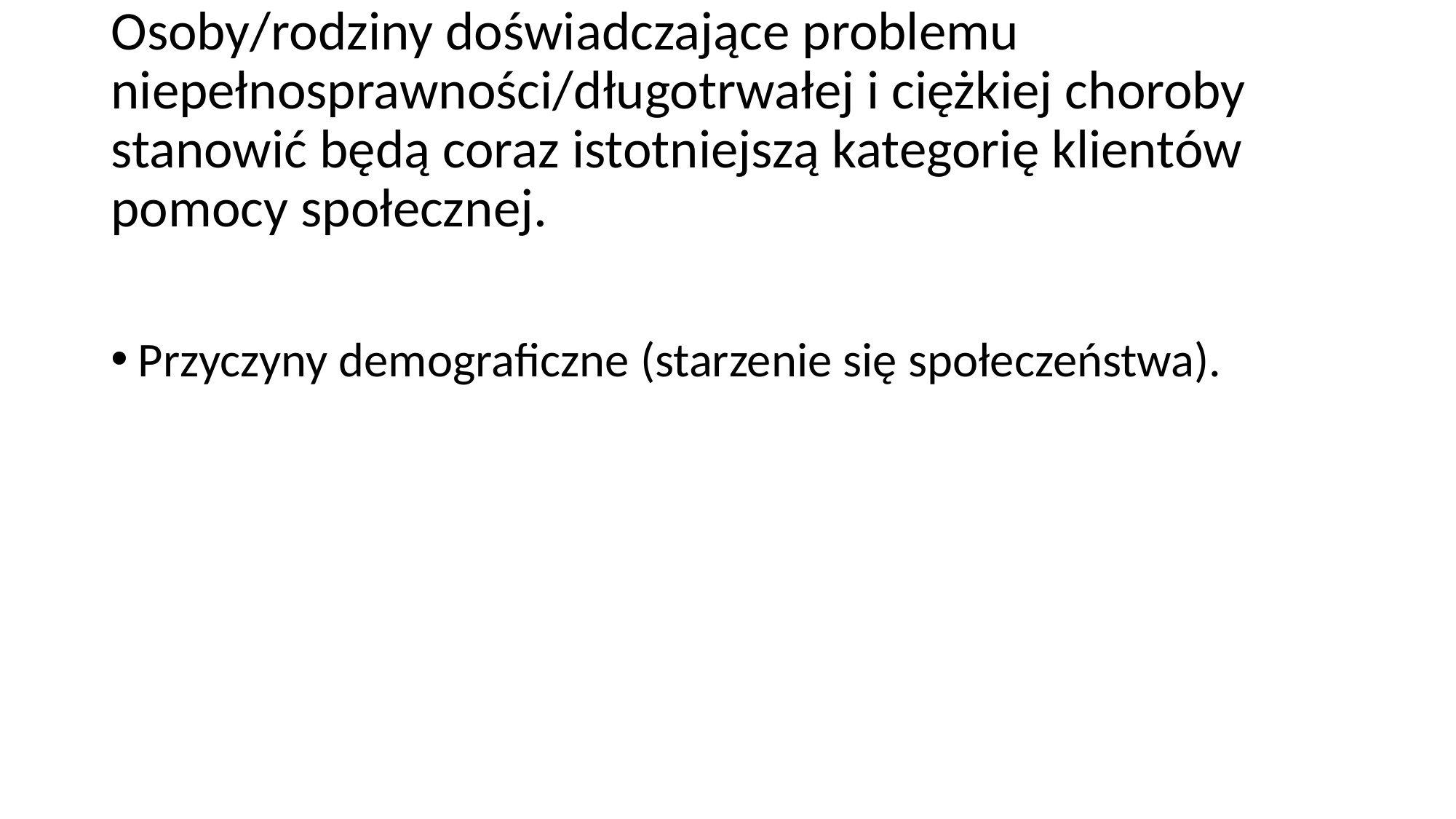

# Osoby/rodziny doświadczające problemu niepełnosprawności/długotrwałej i ciężkiej choroby stanowić będą coraz istotniejszą kategorię klientów pomocy społecznej.

Przyczyny demograficzne (starzenie się społeczeństwa).